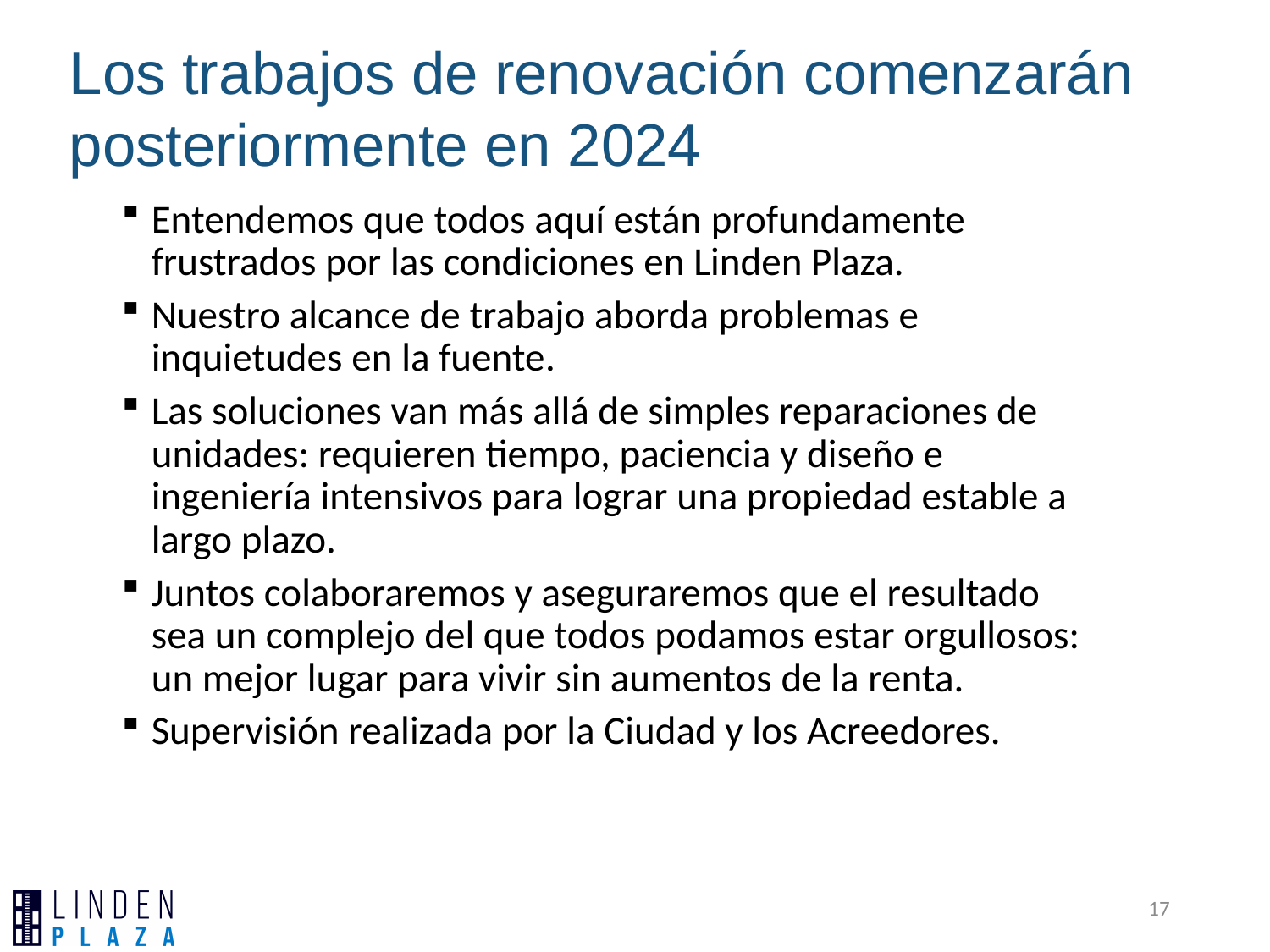

Los trabajos de renovación comenzarán posteriormente en 2024
Entendemos que todos aquí están profundamente frustrados por las condiciones en Linden Plaza.
Nuestro alcance de trabajo aborda problemas e inquietudes en la fuente.
Las soluciones van más allá de simples reparaciones de unidades: requieren tiempo, paciencia y diseño e ingeniería intensivos para lograr una propiedad estable a largo plazo.
Juntos colaboraremos y aseguraremos que el resultado sea un complejo del que todos podamos estar orgullosos: un mejor lugar para vivir sin aumentos de la renta.
Supervisión realizada por la Ciudad y los Acreedores.

17